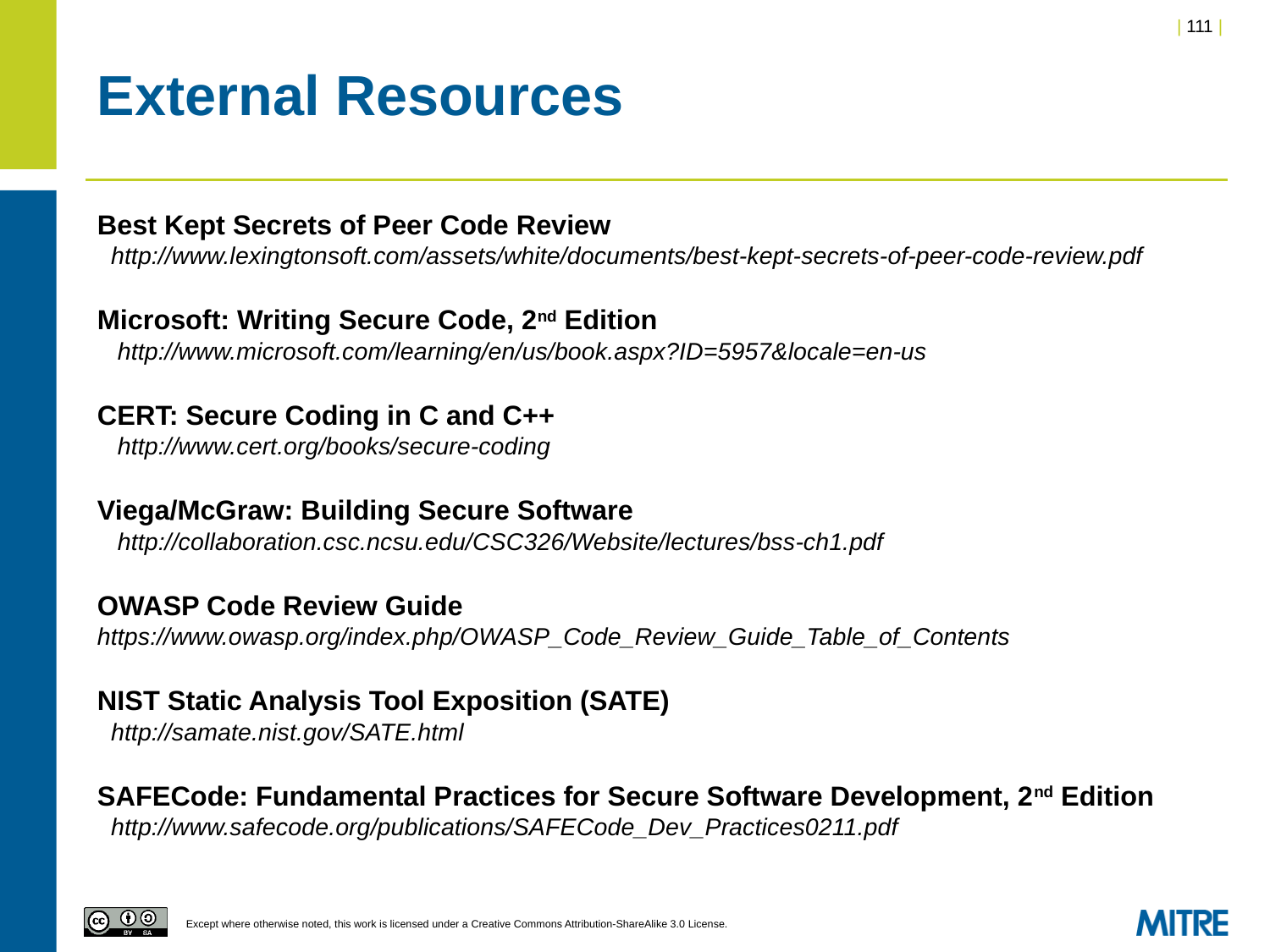

# External Resources
Best Kept Secrets of Peer Code Review
  http://www.lexingtonsoft.com/assets/white/documents/best-kept-secrets-of-peer-code-review.pdf

Microsoft: Writing Secure Code, 2nd Edition
   http://www.microsoft.com/learning/en/us/book.aspx?ID=5957&locale=en-us

CERT: Secure Coding in C and C++
   http://www.cert.org/books/secure-coding

Viega/McGraw: Building Secure Software
   http://collaboration.csc.ncsu.edu/CSC326/Website/lectures/bss-ch1.pdf

OWASP Code Review Guide
https://www.owasp.org/index.php/OWASP_Code_Review_Guide_Table_of_Contents

NIST Static Analysis Tool Exposition (SATE)
  http://samate.nist.gov/SATE.html

SAFECode: Fundamental Practices for Secure Software Development, 2nd Edition
  http://www.safecode.org/publications/SAFECode_Dev_Practices0211.pdf